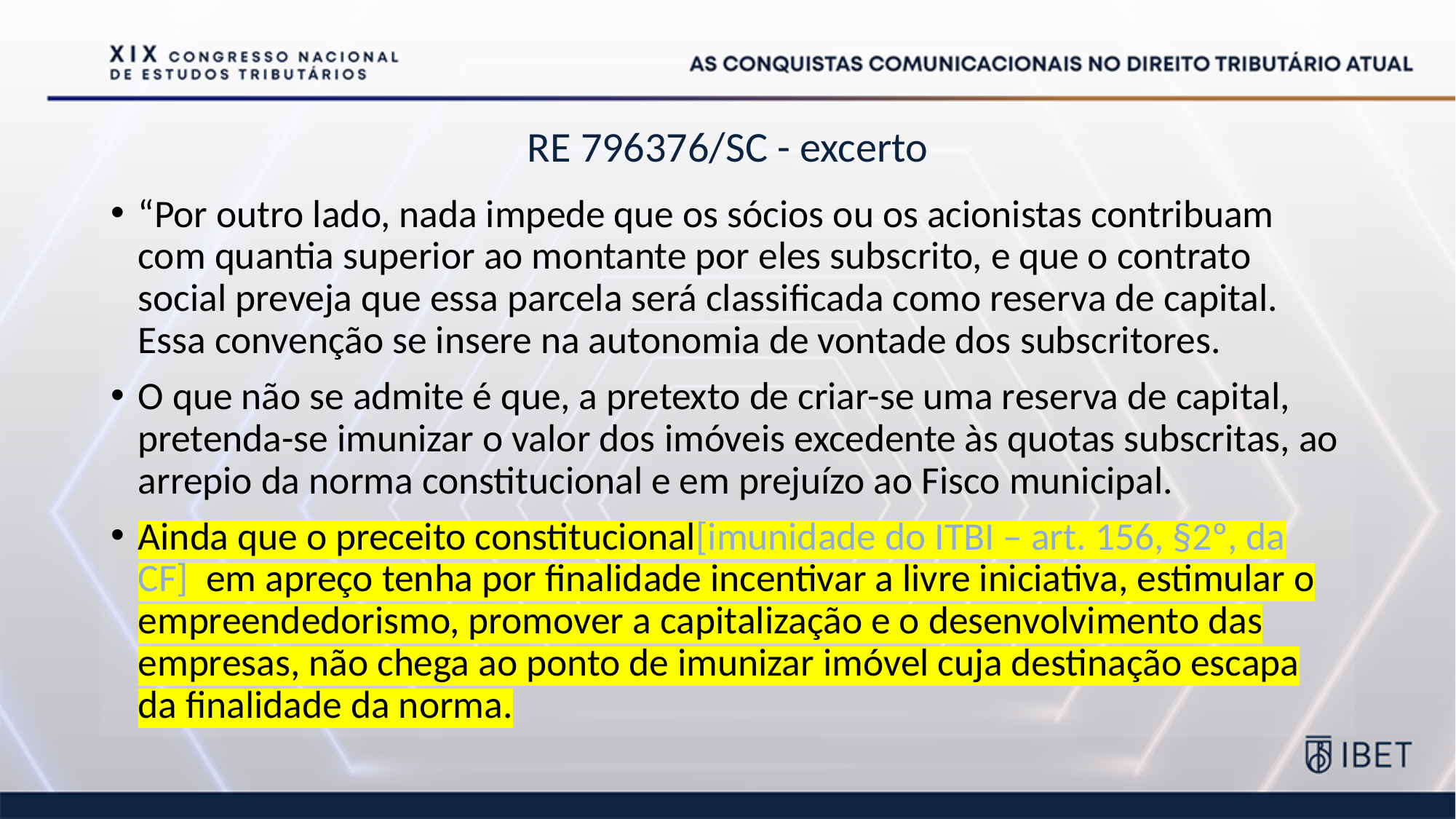

# RE 796376/SC - excerto
“Por outro lado, nada impede que os sócios ou os acionistas contribuam com quantia superior ao montante por eles subscrito, e que o contrato social preveja que essa parcela será classificada como reserva de capital. Essa convenção se insere na autonomia de vontade dos subscritores.
O que não se admite é que, a pretexto de criar-se uma reserva de capital, pretenda-se imunizar o valor dos imóveis excedente às quotas subscritas, ao arrepio da norma constitucional e em prejuízo ao Fisco municipal.
Ainda que o preceito constitucional[imunidade do ITBI – art. 156, §2º, da CF]  em apreço tenha por finalidade incentivar a livre iniciativa, estimular o empreendedorismo, promover a capitalização e o desenvolvimento das empresas, não chega ao ponto de imunizar imóvel cuja destinação escapa da finalidade da norma.